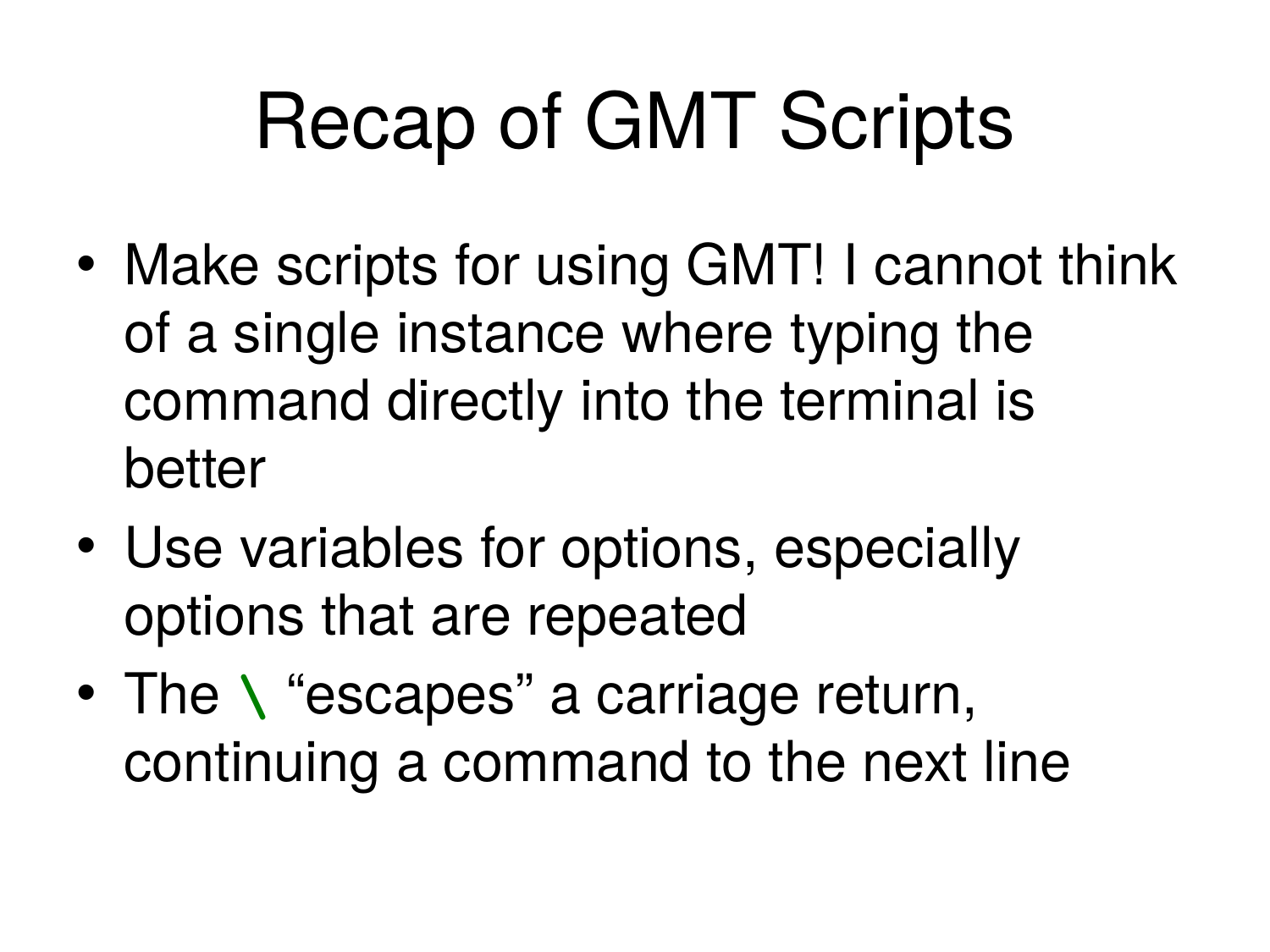

# Recap of GMT Scripts
Make scripts for using GMT! I cannot think of a single instance where typing the command directly into the terminal is better
Use variables for options, especially options that are repeated
The \ “escapes” a carriage return, continuing a command to the next line